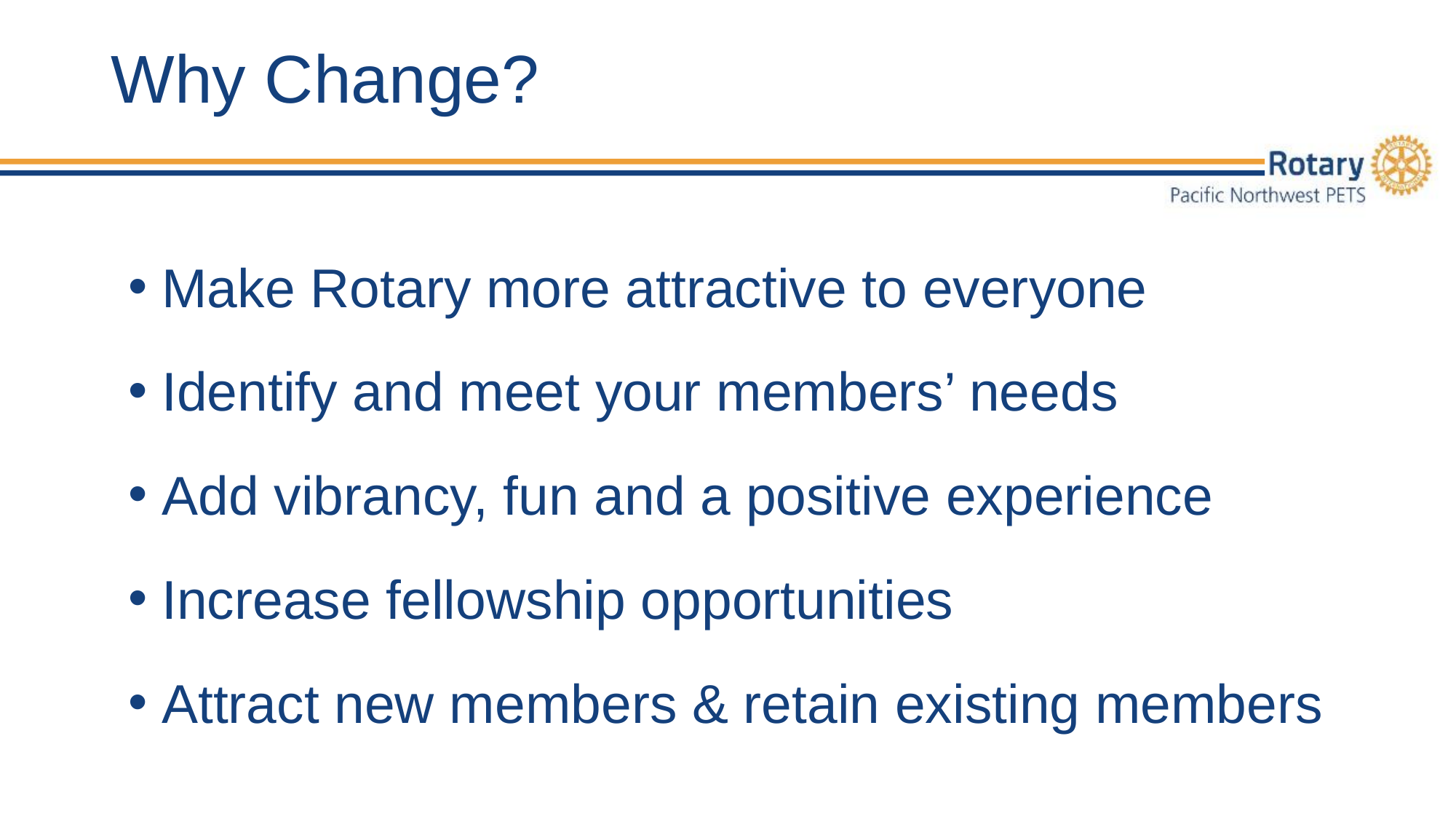

# Why Change?
Make Rotary more attractive to everyone
Identify and meet your members’ needs
Add vibrancy, fun and a positive experience
Increase fellowship opportunities
Attract new members & retain existing members